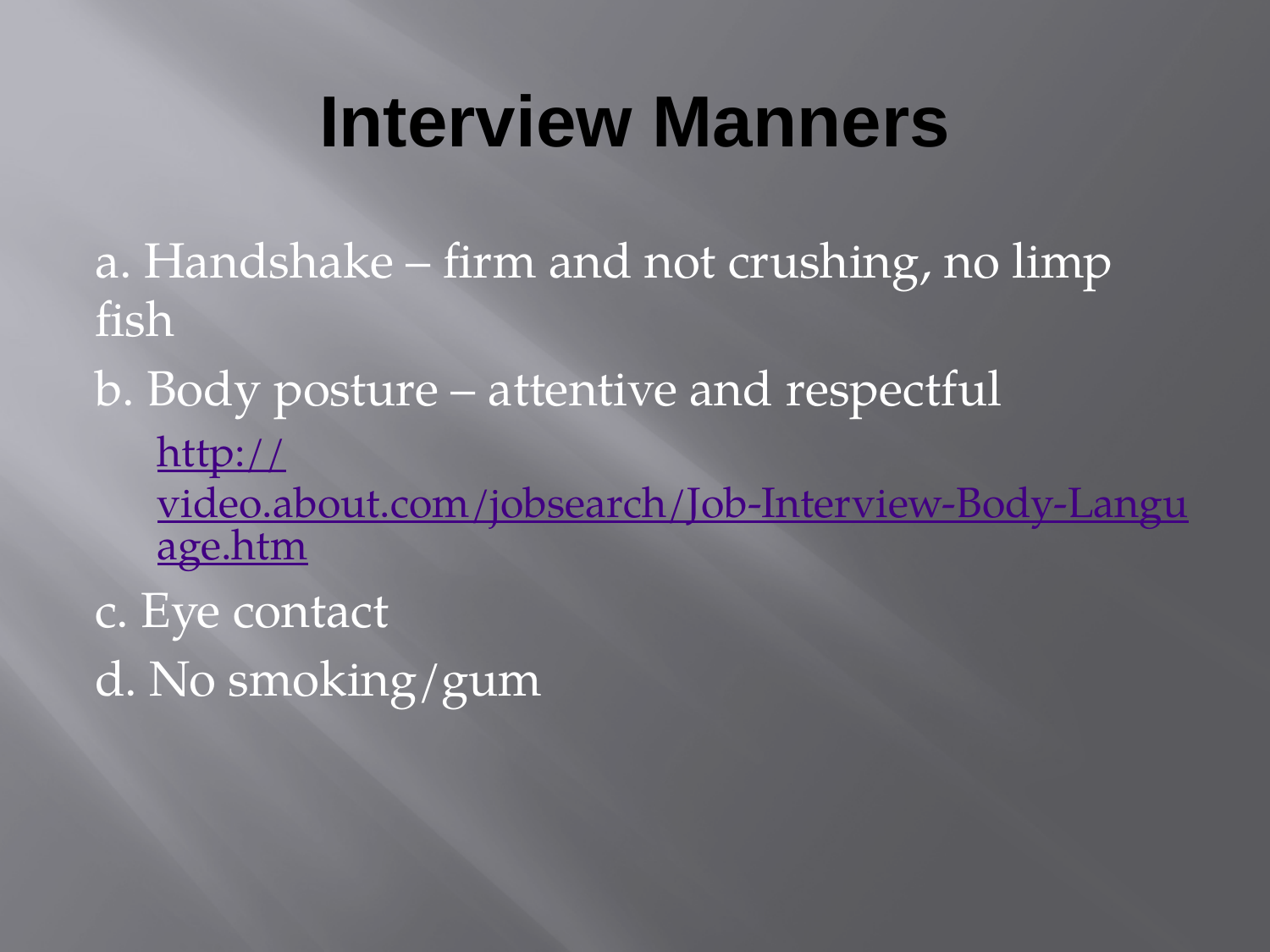

# Interview Manners
a. Handshake – firm and not crushing, no limp fish
b. Body posture – attentive and respectful
http://video.about.com/jobsearch/Job-Interview-Body-Language.htm
c. Eye contact
d. No smoking/gum